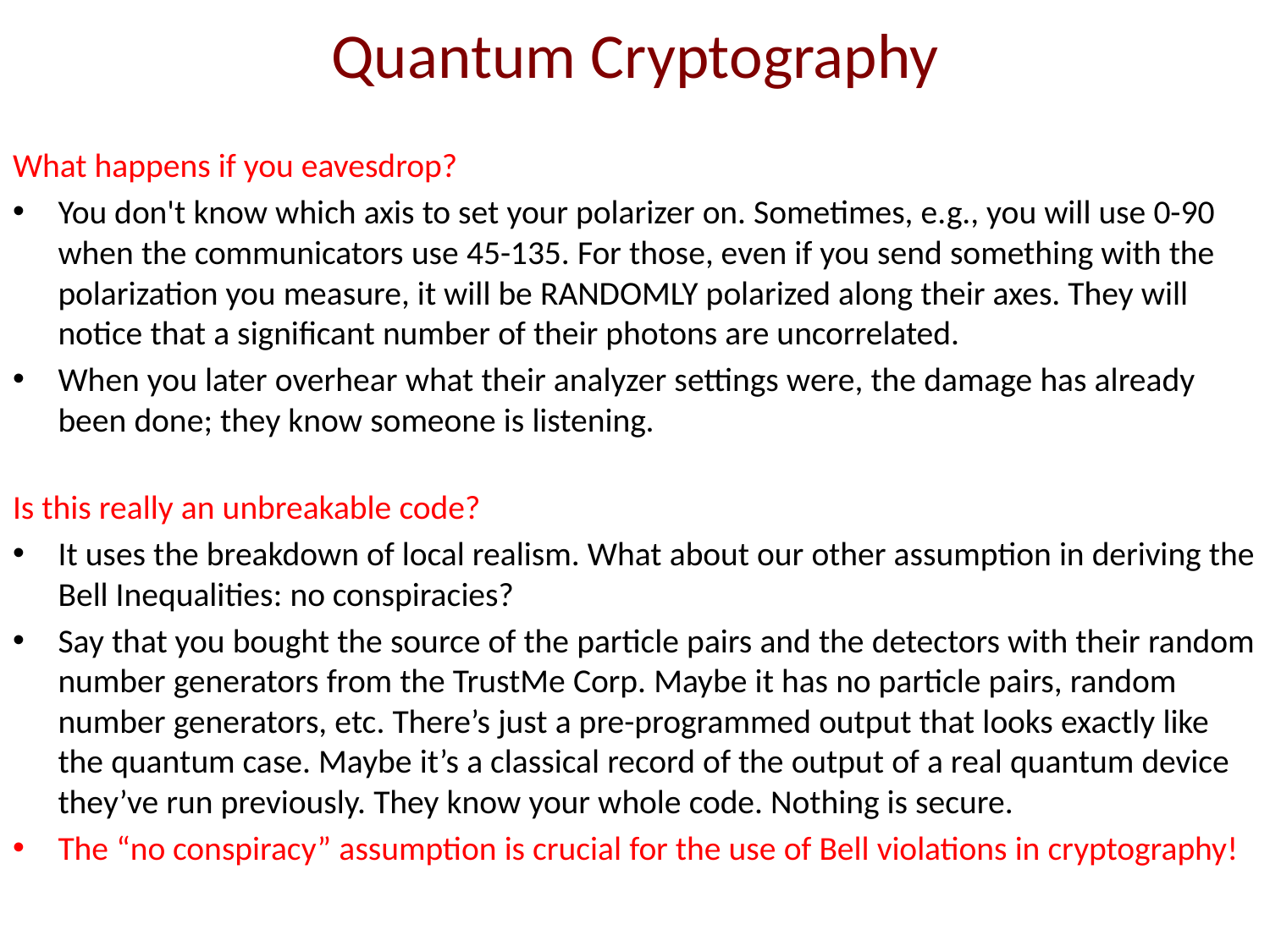

# Quantum Cryptography
What happens if you eavesdrop?
You don't know which axis to set your polarizer on. Sometimes, e.g., you will use 0-90 when the communicators use 45-135. For those, even if you send something with the polarization you measure, it will be RANDOMLY polarized along their axes. They will notice that a significant number of their photons are uncorrelated.
When you later overhear what their analyzer settings were, the damage has already been done; they know someone is listening.
Is this really an unbreakable code?
It uses the breakdown of local realism. What about our other assumption in deriving the Bell Inequalities: no conspiracies?
Say that you bought the source of the particle pairs and the detectors with their random number generators from the TrustMe Corp. Maybe it has no particle pairs, random number generators, etc. There’s just a pre-programmed output that looks exactly like the quantum case. Maybe it’s a classical record of the output of a real quantum device they’ve run previously. They know your whole code. Nothing is secure.
The “no conspiracy” assumption is crucial for the use of Bell violations in cryptography!